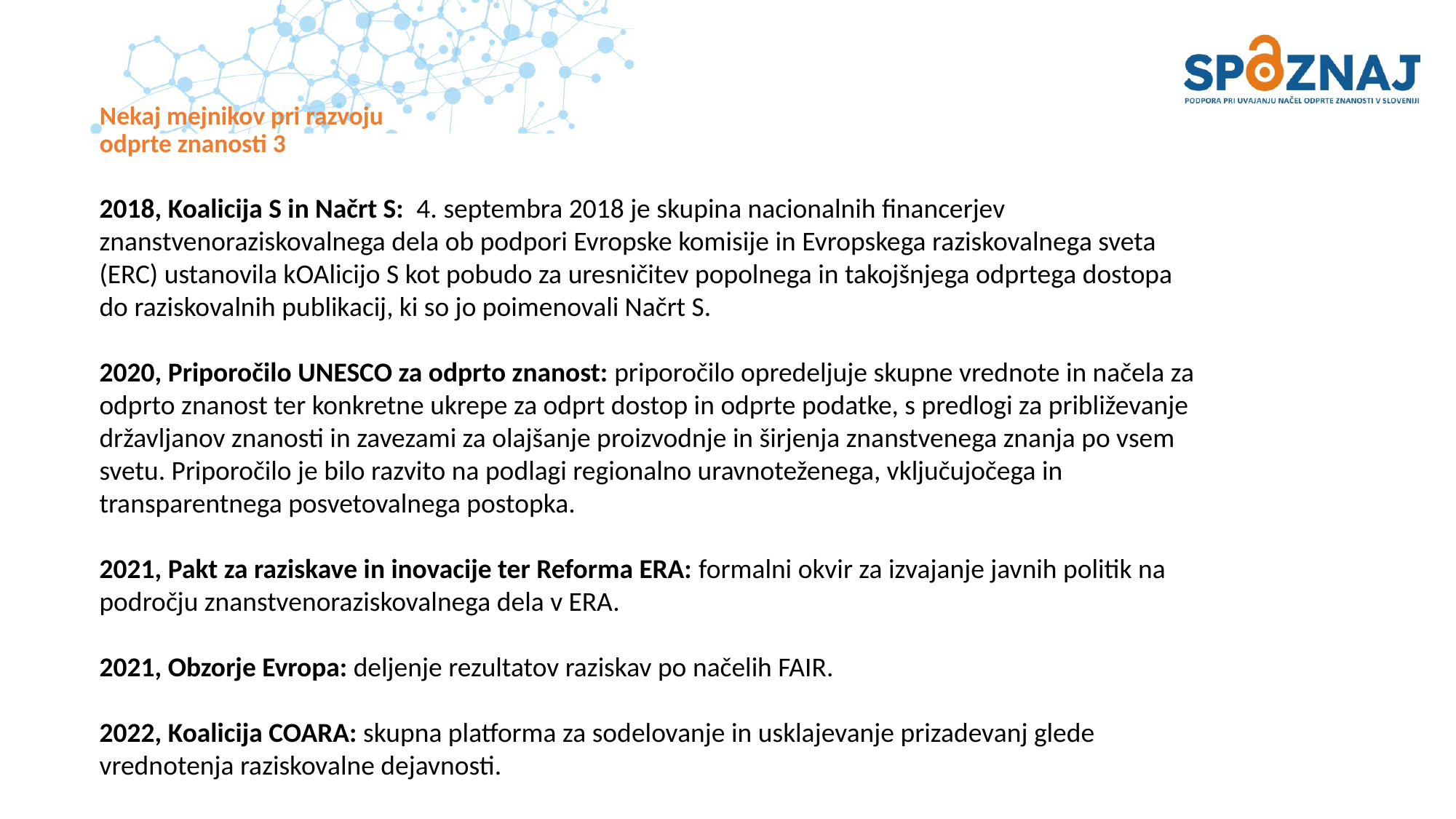

# Nekaj mejnikov pri razvoju odprte znanosti 3
2018, Koalicija S in Načrt S:  4. septembra 2018 je skupina nacionalnih financerjev znanstvenoraziskovalnega dela ob podpori Evropske komisije in Evropskega raziskovalnega sveta (ERC) ustanovila kOAlicijo S kot pobudo za uresničitev popolnega in takojšnjega odprtega dostopa do raziskovalnih publikacij, ki so jo poimenovali Načrt S.

2020, Priporočilo UNESCO za odprto znanost: priporočilo opredeljuje skupne vrednote in načela za odprto znanost ter konkretne ukrepe za odprt dostop in odprte podatke, s predlogi za približevanje državljanov znanosti in zavezami za olajšanje proizvodnje in širjenja znanstvenega znanja po vsem svetu. Priporočilo je bilo razvito na podlagi regionalno uravnoteženega, vključujočega in transparentnega posvetovalnega postopka.

2021, Pakt za raziskave in inovacije ter Reforma ERA: formalni okvir za izvajanje javnih politik na področju znanstvenoraziskovalnega dela v ERA.

2021, Obzorje Evropa: deljenje rezultatov raziskav po načelih FAIR.

2022, Koalicija COARA: skupna platforma za sodelovanje in usklajevanje prizadevanj glede vrednotenja raziskovalne dejavnosti.